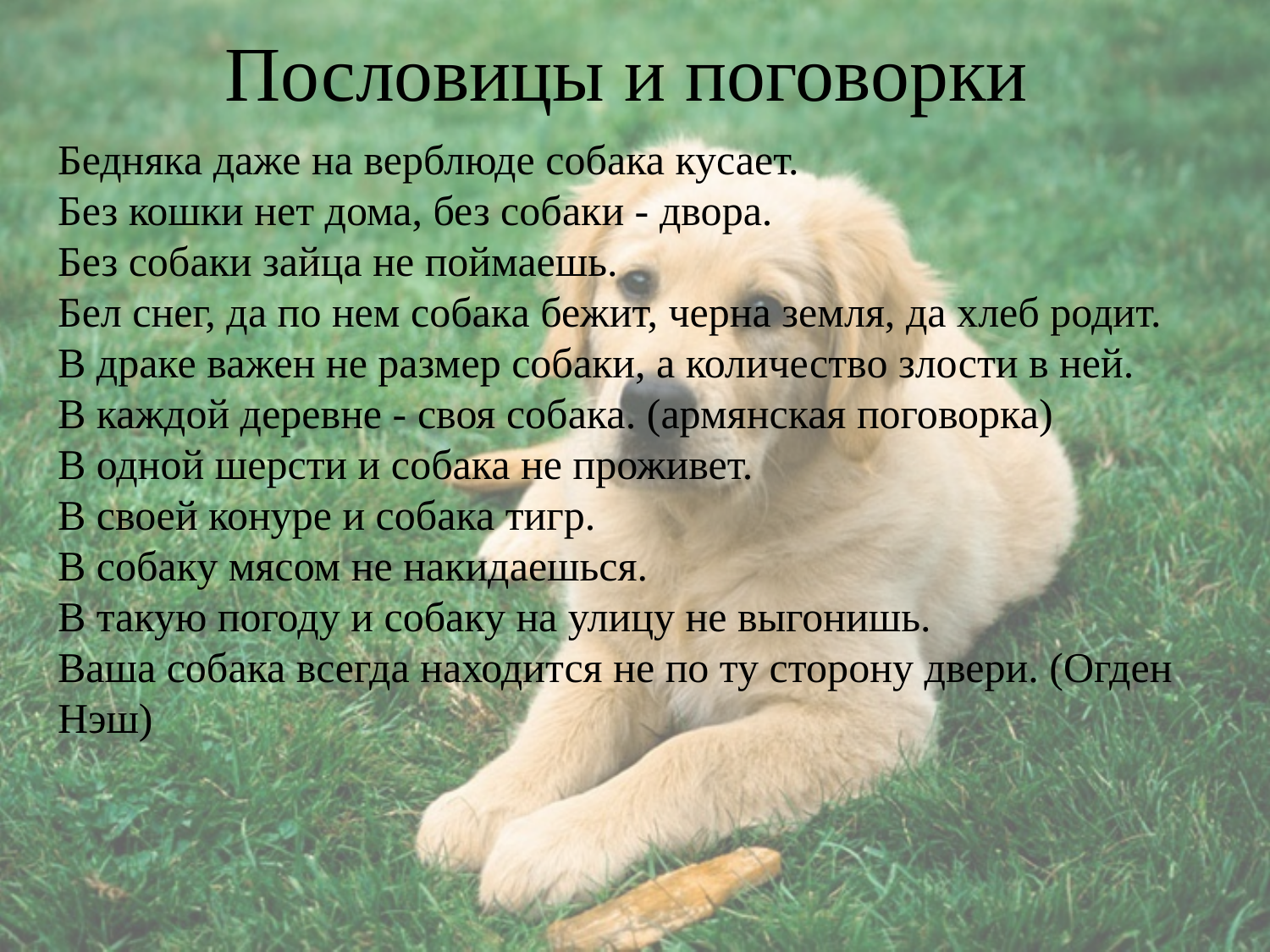

# Пословицы и поговорки
Бедняка даже на верблюде собака кусает.
Без кошки нет дома, без собаки - двора.
Без собаки зайца не поймаешь.
Бел снег, да по нем собака бежит, черна земля, да хлеб родит.
В драке важен не размер собаки, а количество злости в ней.
В каждой деревне - своя собака. (армянская поговорка)
В одной шерсти и собака не проживет.
В своей конуре и собака тигр.
В собаку мясом не накидаешься.
В такую погоду и собаку на улицу не выгонишь.
Ваша собака всегда находится не по ту сторону двери. (Огден Нэш)